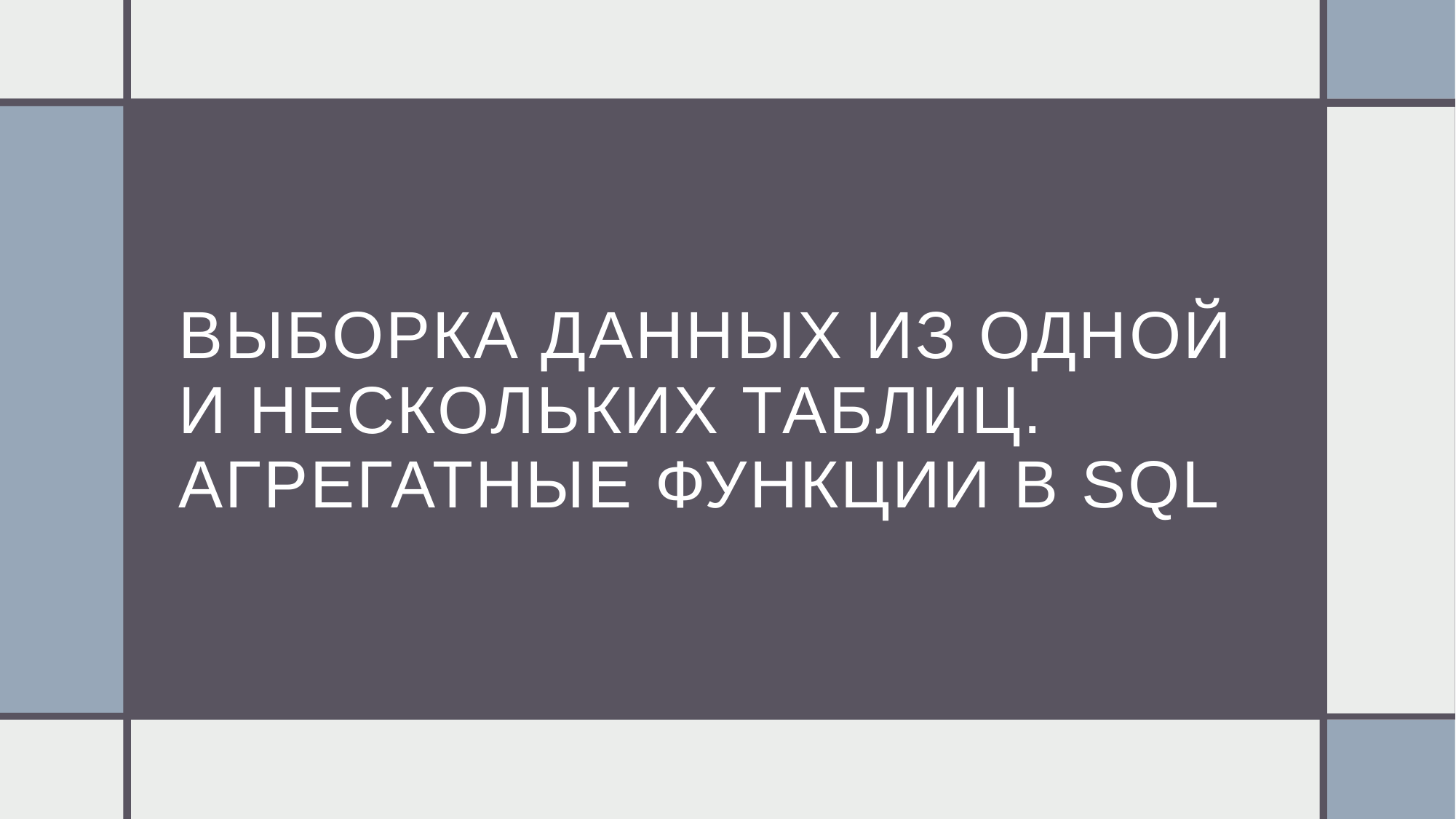

# Выборка данных из одной и нескольких таблиц. Агрегатные функции в SQL